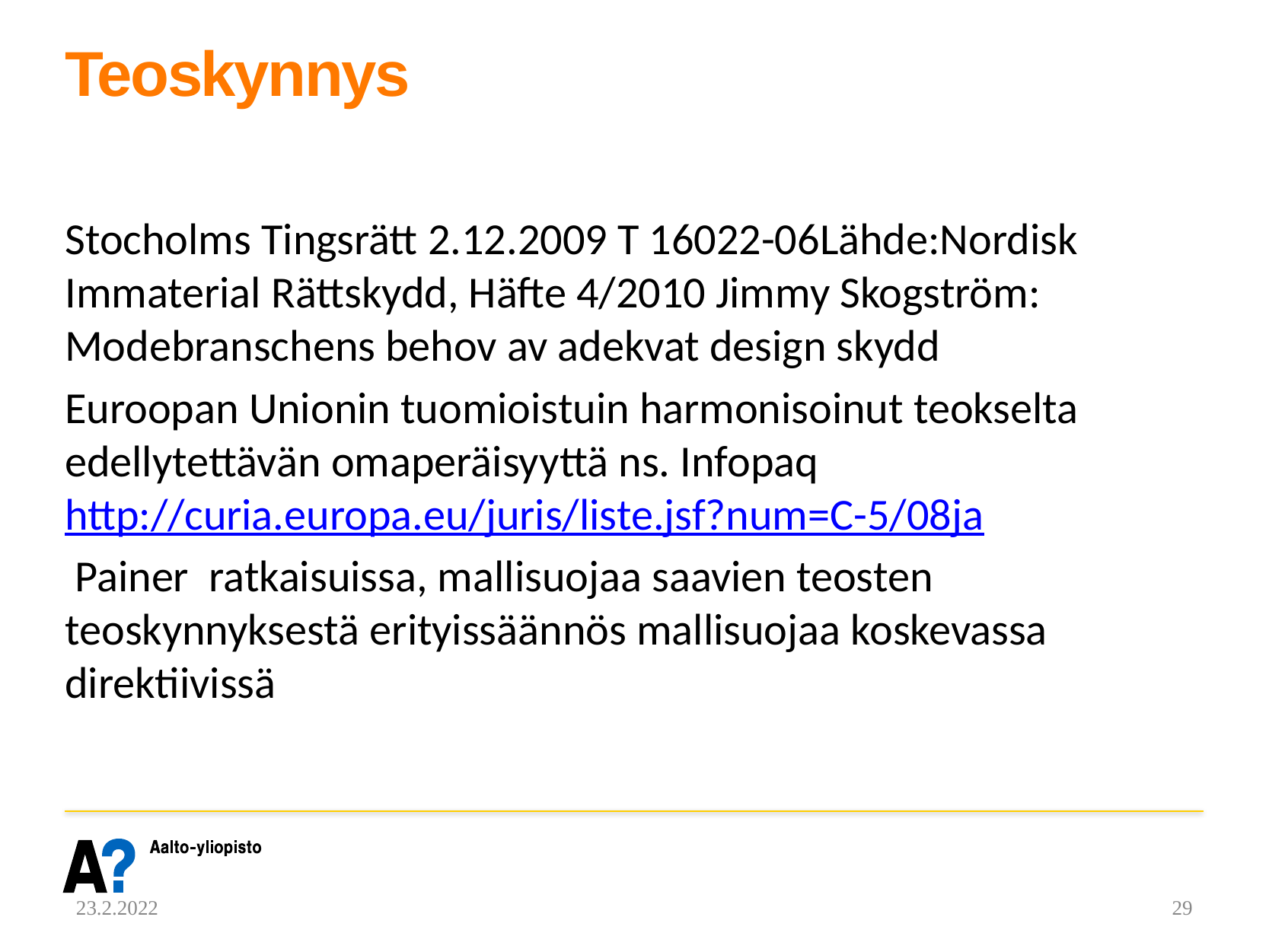

# Teoskynnys
Stocholms Tingsrätt 2.12.2009 T 16022-06Lähde:Nordisk Immaterial Rättskydd, Häfte 4/2010 Jimmy Skogström: Modebranschens behov av adekvat design skydd
Euroopan Unionin tuomioistuin harmonisoinut teokselta edellytettävän omaperäisyyttä ns. Infopaq  http://curia.europa.eu/juris/liste.jsf?num=C-5/08ja
 Painer  ratkaisuissa, mallisuojaa saavien teosten teoskynnyksestä erityissäännös mallisuojaa koskevassa direktiivissä

23.2.2022
29